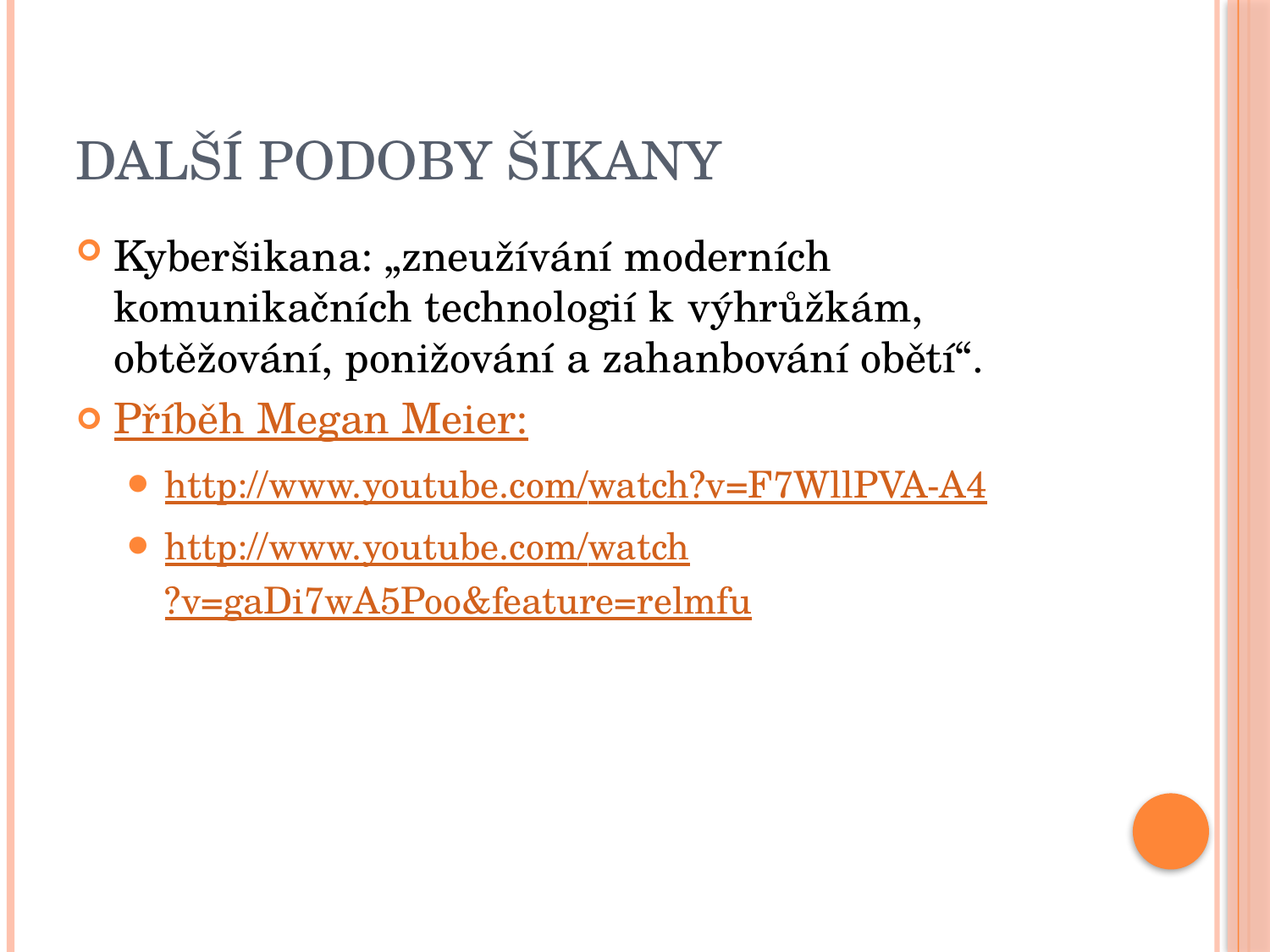

# Další podoby šikany
Kyberšikana: „zneužívání moderních komunikačních technologií k výhrůžkám, obtěžování, ponižování a zahanbování obětí“.
Příběh Megan Meier:
http://www.youtube.com/watch?v=F7WllPVA-A4
http://www.youtube.com/watch?v=gaDi7wA5Poo&feature=relmfu